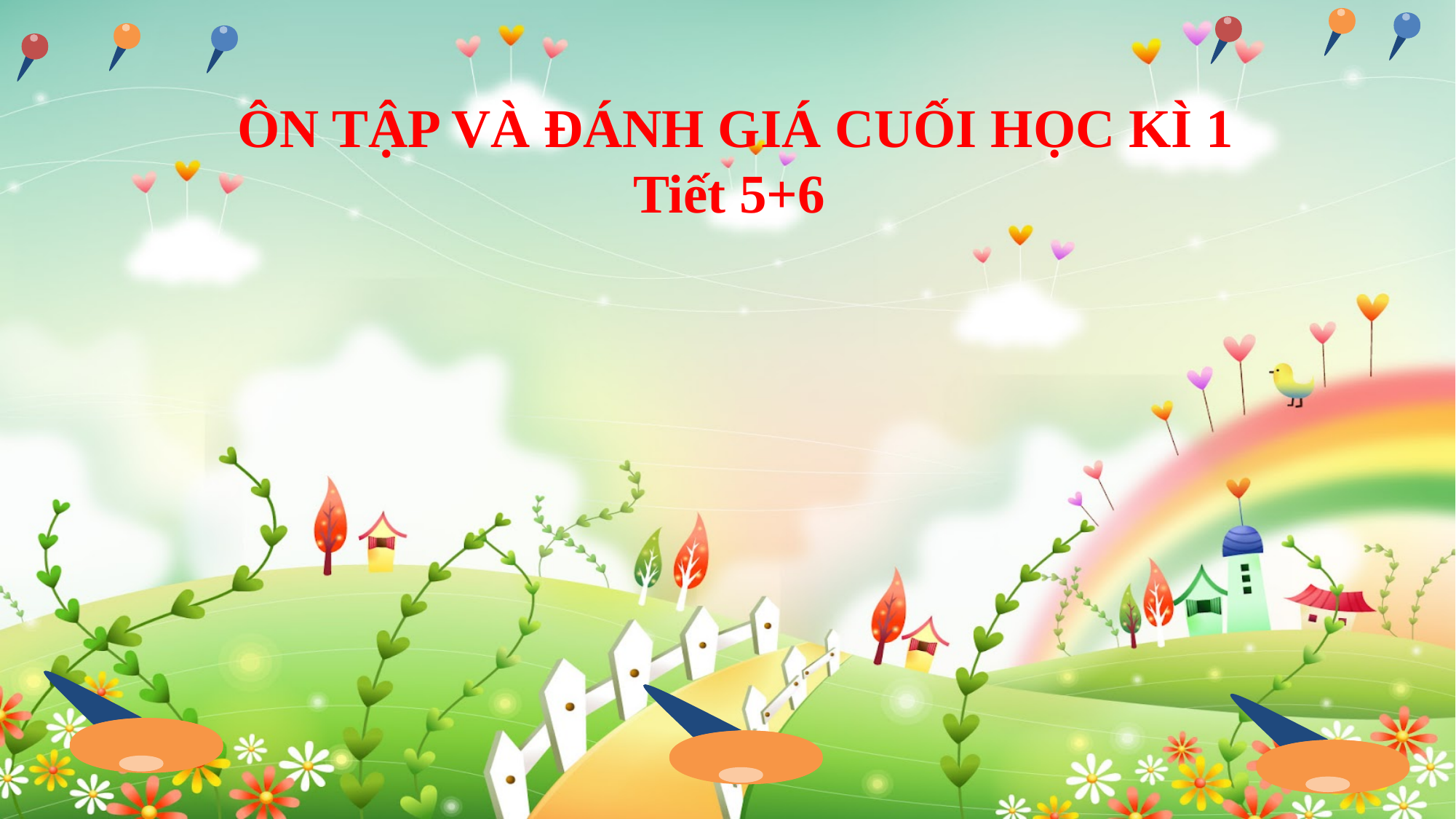

ÔN TẬP VÀ ĐÁNH GIÁ CUỐI HỌC KÌ 1
Tiết 5+6